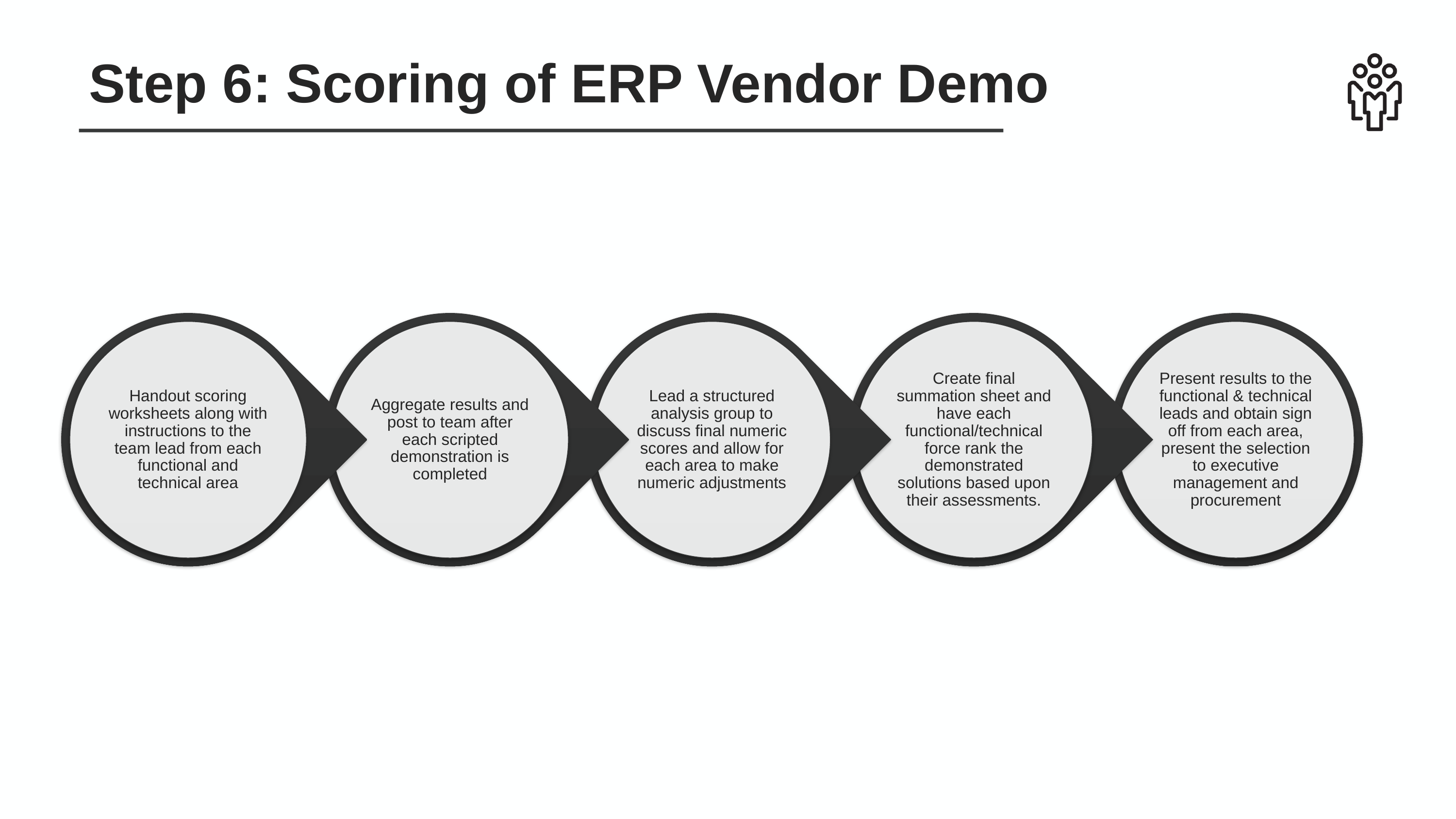

Present results to the functional & technical leads and obtain sign off from each area, present the selection to executive management and procurement
Create final summation sheet and have each functional/technical force rank the demonstrated solutions based upon their assessments.
Lead a structured analysis group to discuss final numeric scores and allow for each area to make numeric adjustments
Aggregate results and post to team after each scripted demonstration is completed
Handout scoring worksheets along with instructions to the team lead from each functional and technical area
Step 6: Scoring of ERP Vendor Demo